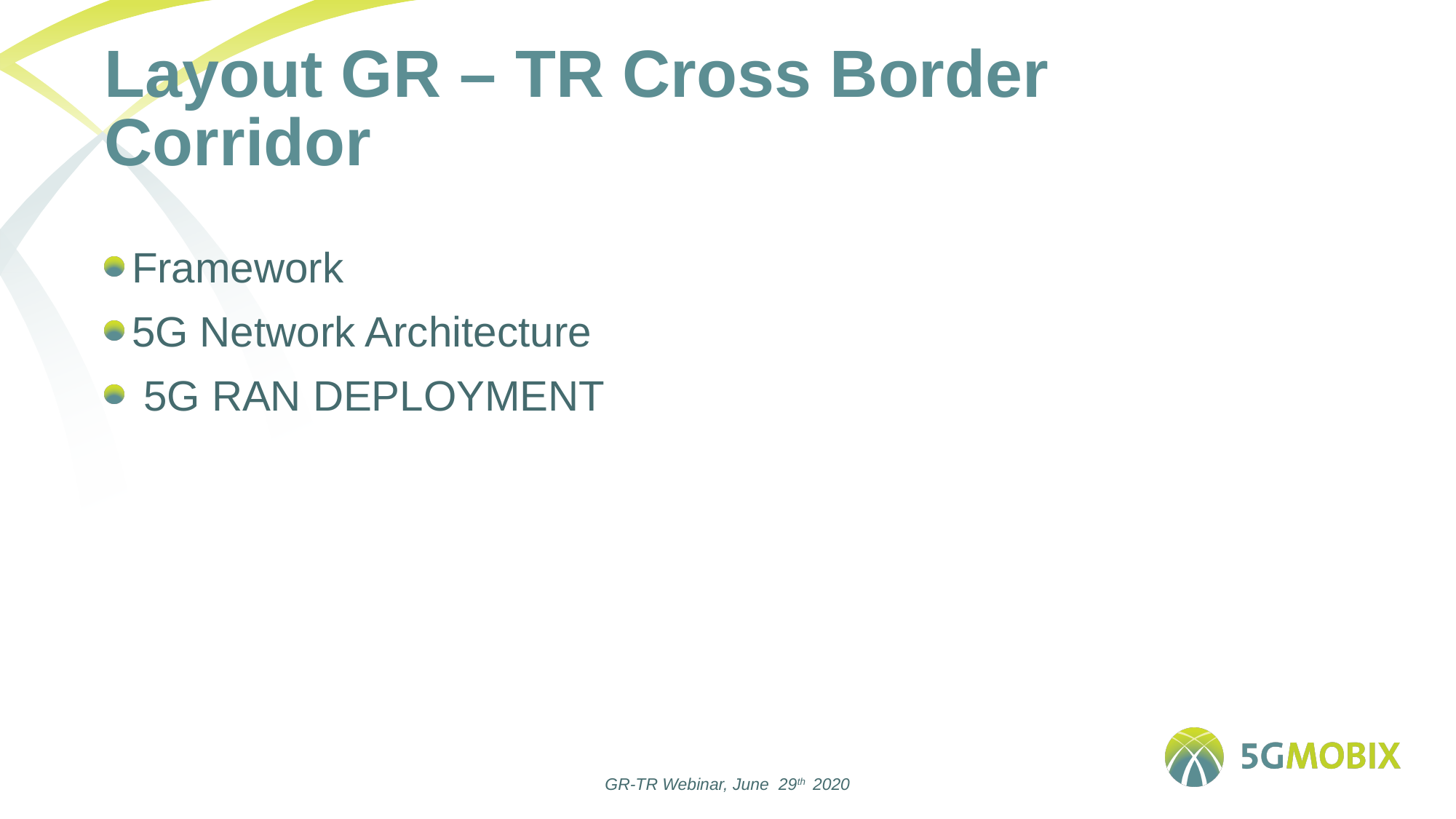

# Layout GR – TR Cross Border Corridor
Framework
5G Network Architecture
 5G RAN DEPLOYMENT

GR-TR Webinar, June  29th  2020